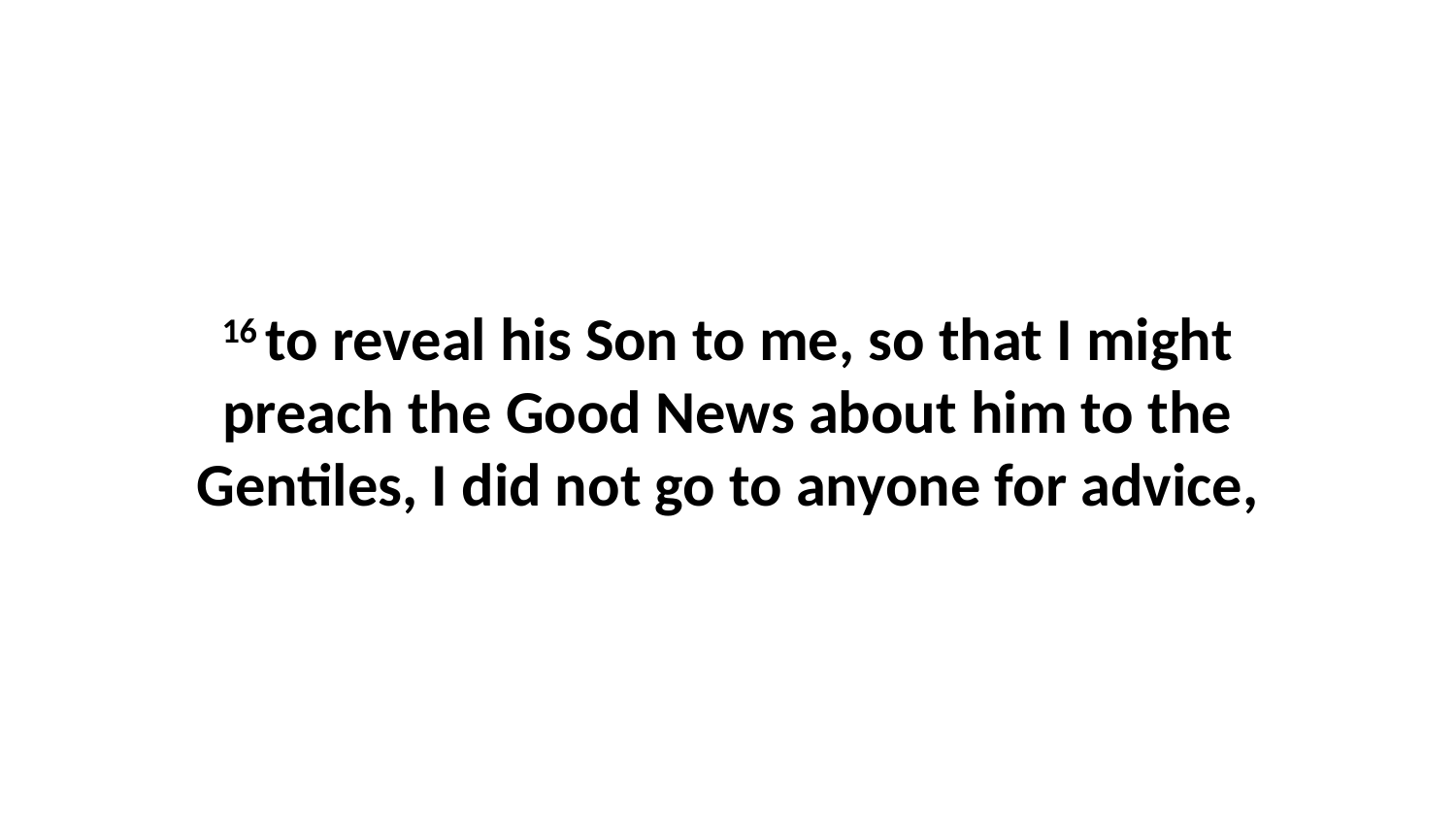

16 to reveal his Son to me, so that I might preach the Good News about him to the Gentiles, I did not go to anyone for advice,